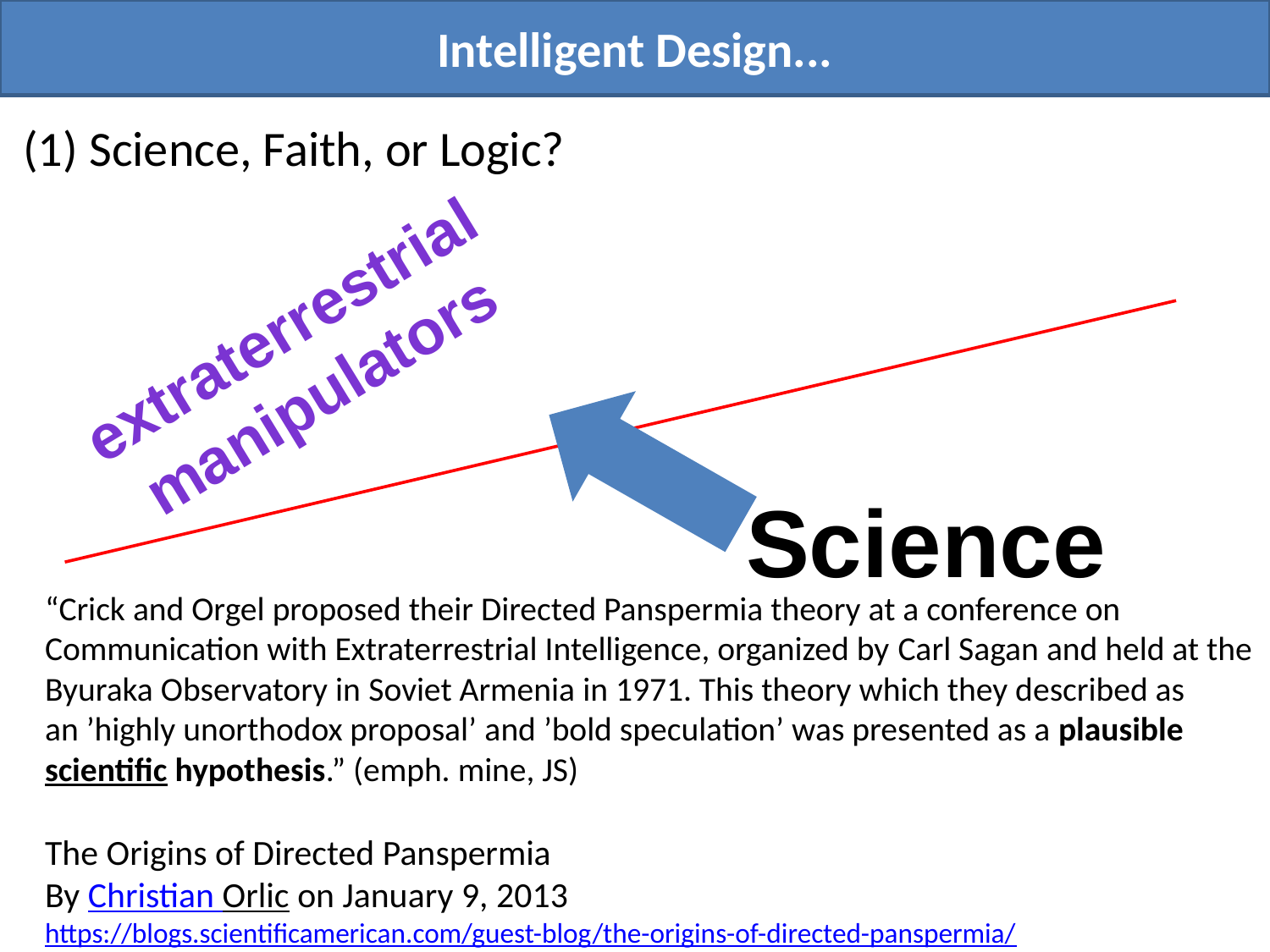

Intelligent Design...
(1) Science, Faith, or Logic?
extraterrestrial manipulators

Science
“Crick and Orgel proposed their Directed Panspermia theory at a conference on Communication with Extraterrestrial Intelligence, organized by Carl Sagan and held at the Byuraka Observatory in Soviet Armenia in 1971. This theory which they described as an ’highly unorthodox proposal’ and ’bold speculation’ was presented as a plausible scientific hypothesis.” (emph. mine, JS)

The Origins of Directed Panspermia
By Christian Orlic on January 9, 2013
https://blogs.scientificamerican.com/guest-blog/the-origins-of-directed-panspermia/